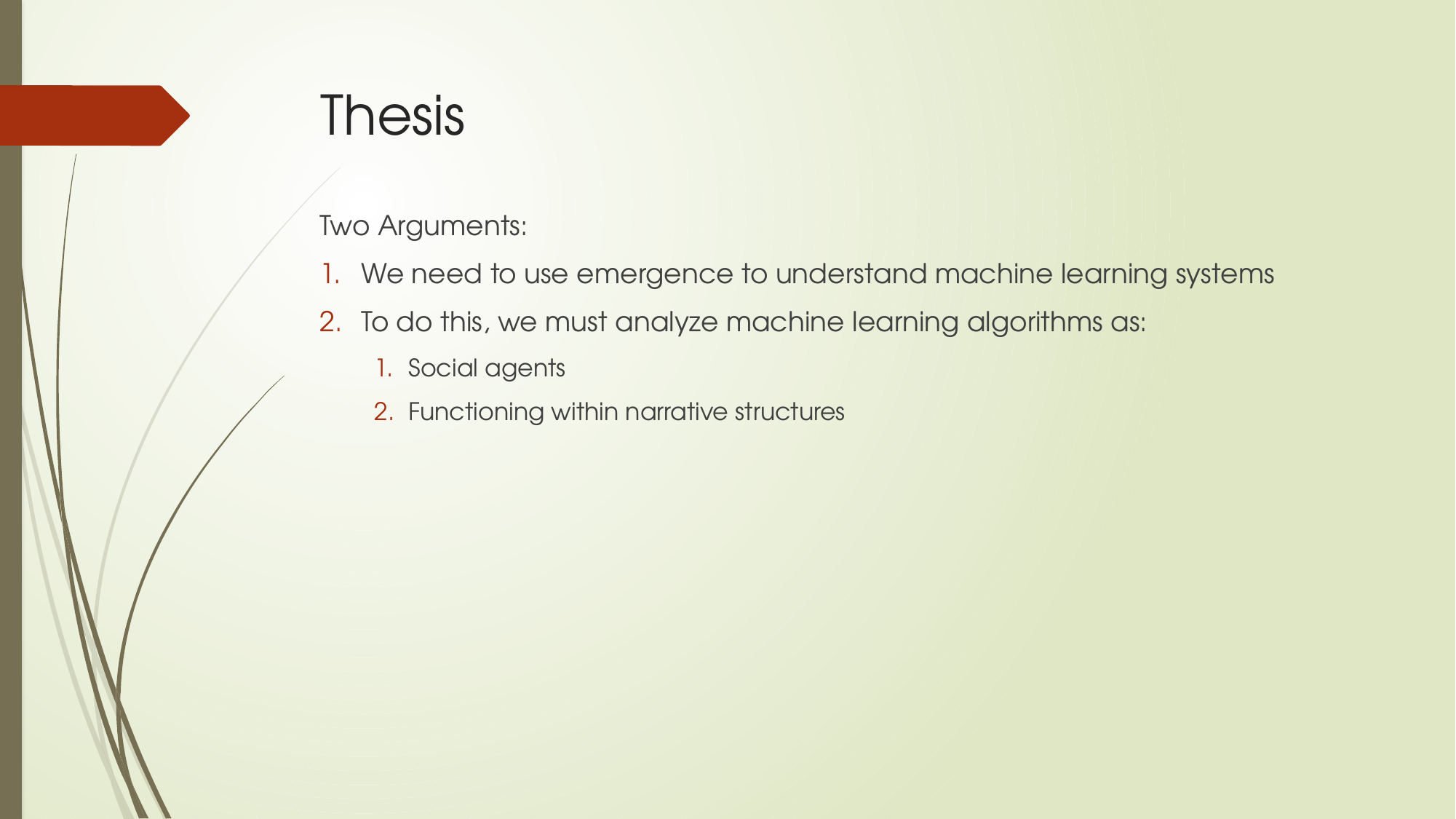

# Thesis
Two Arguments:
We need to use emergence to understand machine learning systems
To do this, we must analyze machine learning algorithms as:
Social agents
Functioning within narrative structures